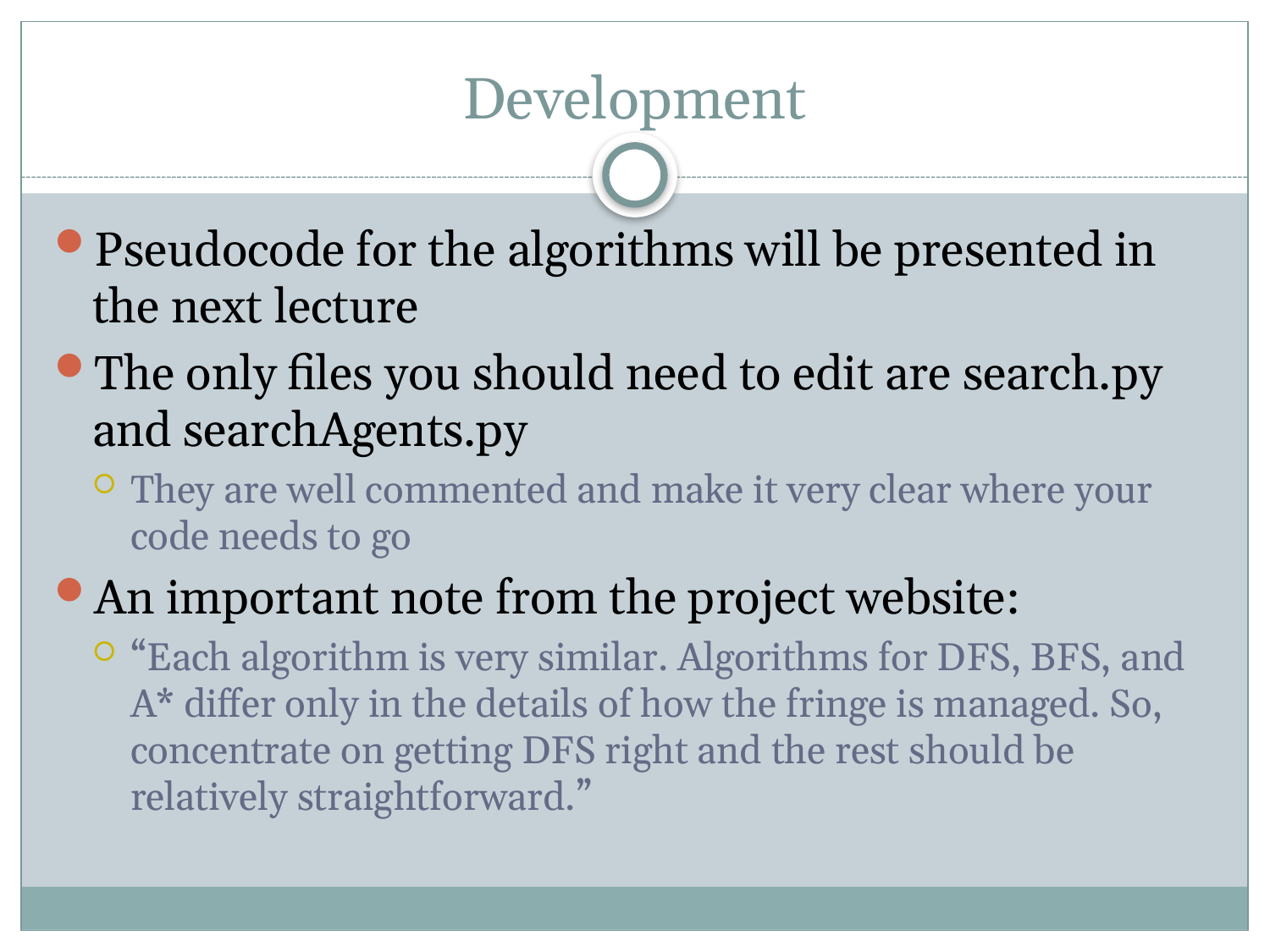

# Development
Pseudocode for the algorithms will be presented in the next lecture
The only files you should need to edit are search.py and searchAgents.py
They are well commented and make it very clear where your code needs to go
An important note from the project website:
“Each algorithm is very similar. Algorithms for DFS, BFS, and A* differ only in the details of how the fringe is managed. So, concentrate on getting DFS right and the rest should be relatively straightforward.”